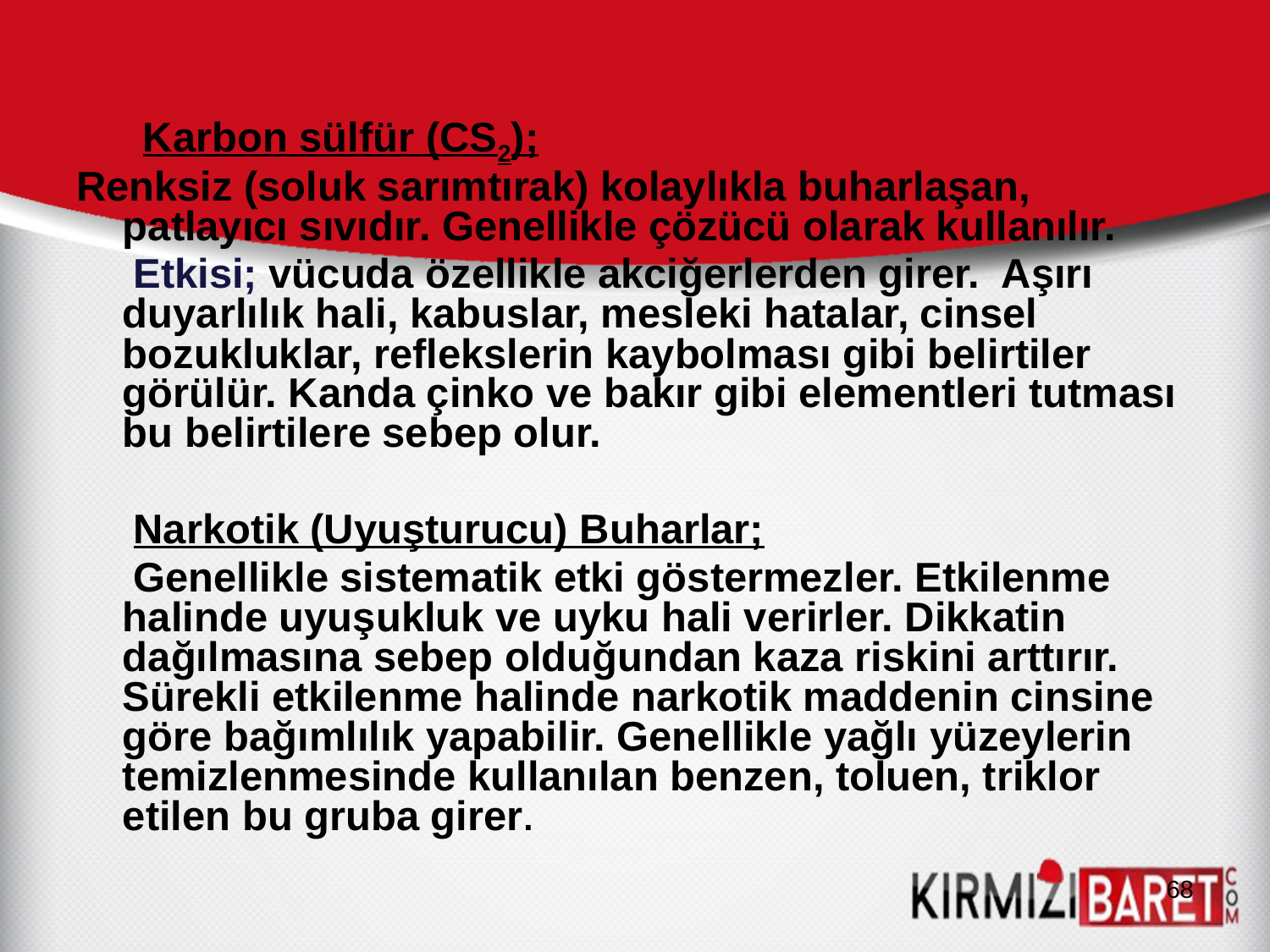

Karbon sülfür (CS2);
Renksiz (soluk sarımtırak) kolaylıkla buharlaşan, patlayıcı sıvıdır. Genellikle çözücü olarak kullanılır.
     Etkisi; vücuda özellikle akciğerlerden girer.  Aşırı duyarlılık hali, kabuslar, mesleki hatalar, cinsel bozukluklar, reflekslerin kaybolması gibi belirtiler görülür. Kanda çinko ve bakır gibi elementleri tutması bu belirtilere sebep olur.

     Narkotik (Uyuşturucu) Buharlar;
     Genellikle sistematik etki göstermezler. Etkilenme halinde uyuşukluk ve uyku hali verirler. Dikkatin dağılmasına sebep olduğundan kaza riskini arttırır. Sürekli etkilenme halinde narkotik maddenin cinsine göre bağımlılık yapabilir. Genellikle yağlı yüzeylerin temizlenmesinde kullanılan benzen, toluen, triklor etilen bu gruba girer.
68